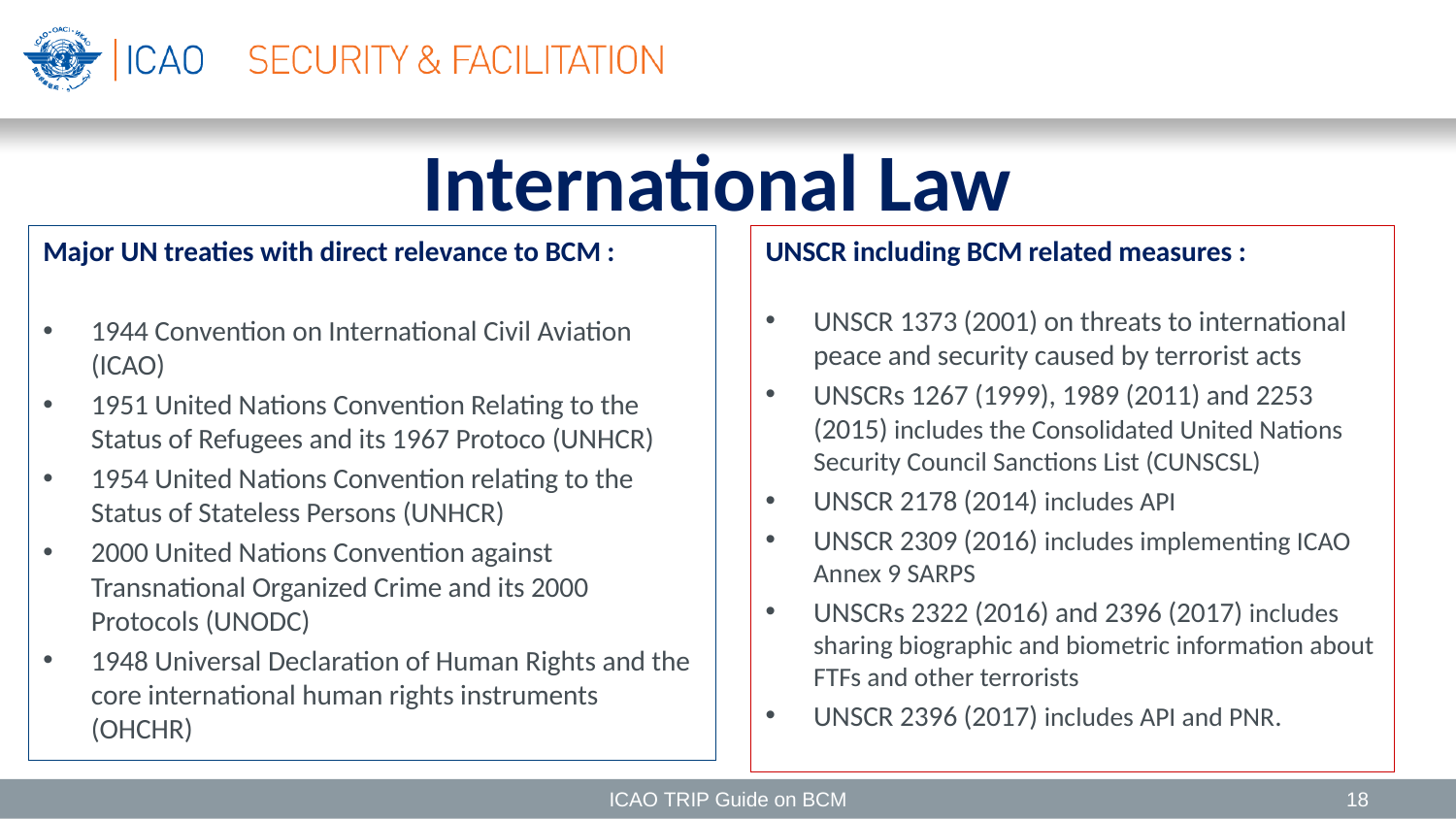

# International Law
Major UN treaties with direct relevance to BCM :

1944 Convention on International Civil Aviation (ICAO)
1951 United Nations Convention Relating to the Status of Refugees and its 1967 Protoco (UNHCR)
1954 United Nations Convention relating to the Status of Stateless Persons (UNHCR)
2000 United Nations Convention against Transnational Organized Crime and its 2000 Protocols (UNODC)
1948 Universal Declaration of Human Rights and the core international human rights instruments (OHCHR)

UNSCR including BCM related measures :

UNSCR 1373 (2001) on threats to international peace and security caused by terrorist acts
UNSCRs 1267 (1999), 1989 (2011) and 2253 (2015) includes the Consolidated United Nations Security Council Sanctions List (CUNSCSL)
UNSCR 2178 (2014) includes API
UNSCR 2309 (2016) includes implementing ICAO Annex 9 SARPS
UNSCRs 2322 (2016) and 2396 (2017) includes sharing biographic and biometric information about FTFs and other terrorists
UNSCR 2396 (2017) includes API and PNR.

ICAO TRIP Guide on BCM
18